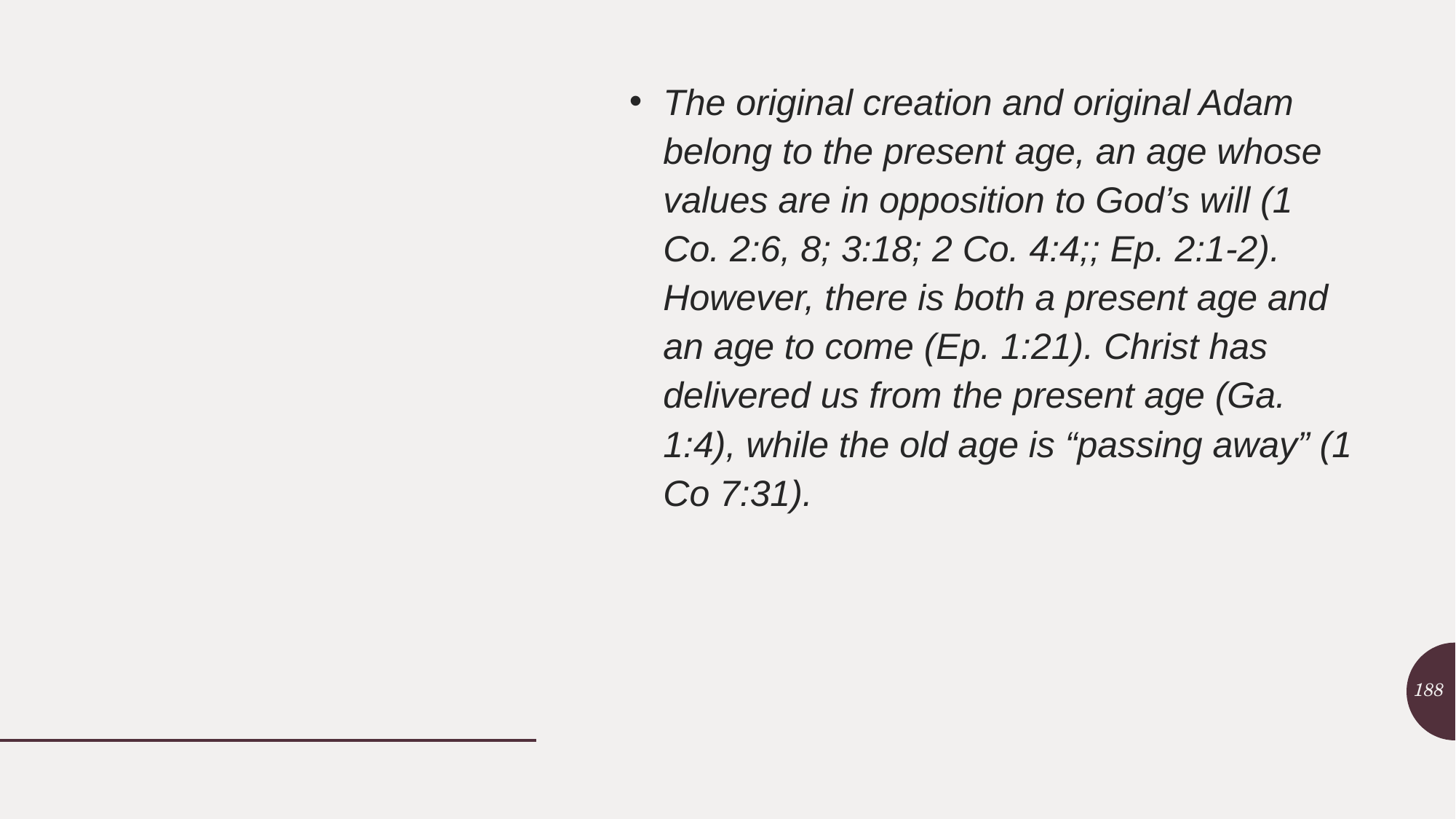

The original creation and original Adam belong to the present age, an age whose values are in opposition to God’s will (1 Co. 2:6, 8; 3:18; 2 Co. 4:4;; Ep. 2:1-2). However, there is both a present age and an age to come (Ep. 1:21). Christ has delivered us from the present age (Ga. 1:4), while the old age is “passing away” (1 Co 7:31).
188